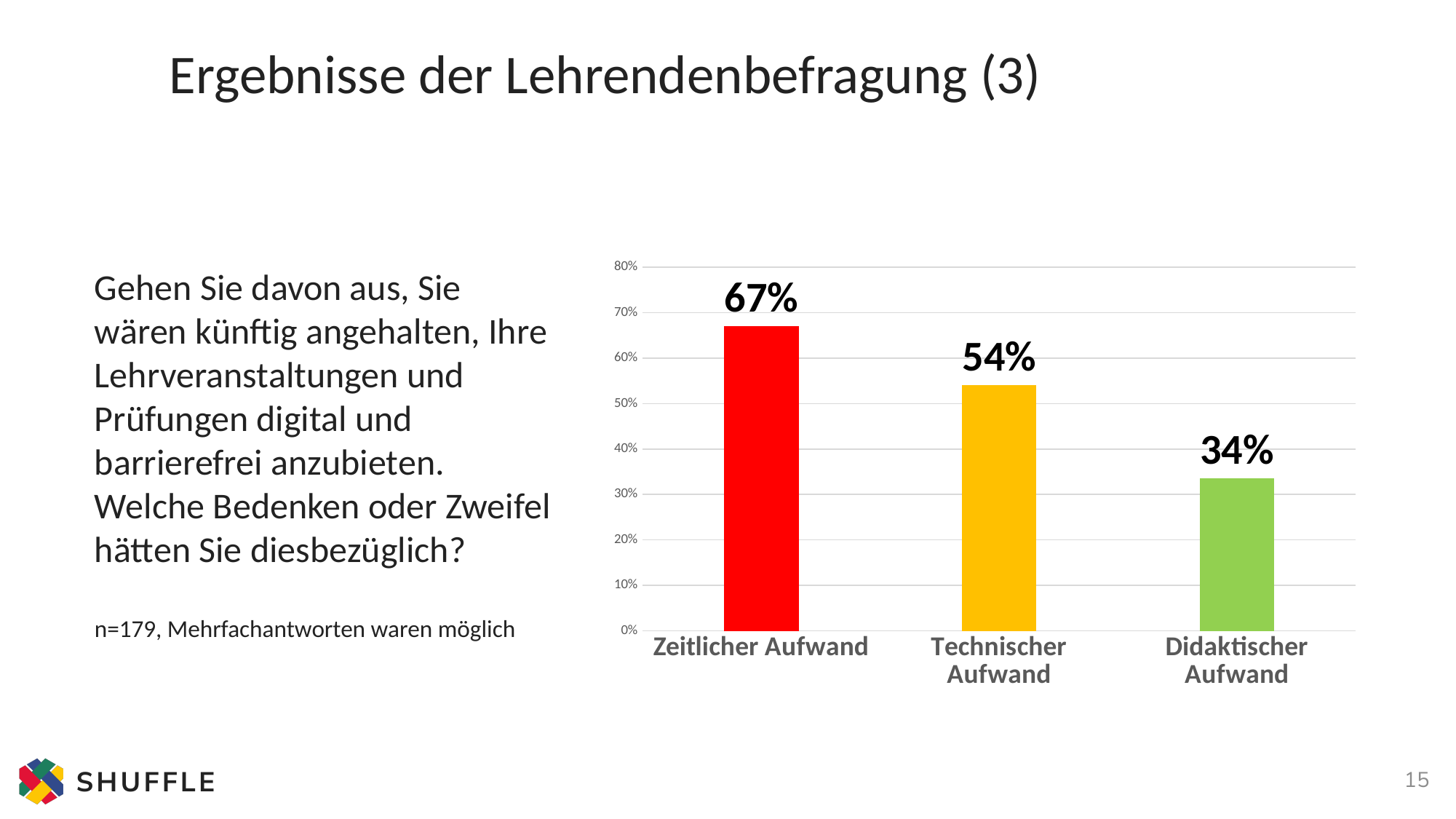

Ergebnisse der Lehrendenbefragung (3)

### Chart

| Category |  |
|---|---|
| Zeitlicher Aufwand | 0.67 |
| Technischer Aufwand | 0.54 |
| Didaktischer Aufwand | 0.335 |
Gehen Sie davon aus, Sie wären künftig angehalten, Ihre Lehrveranstaltungen und Prüfungen digital und barrierefrei anzubieten. Welche Bedenken oder Zweifel hätten Sie diesbezüglich?

n=179, Mehrfachantworten waren möglich
15